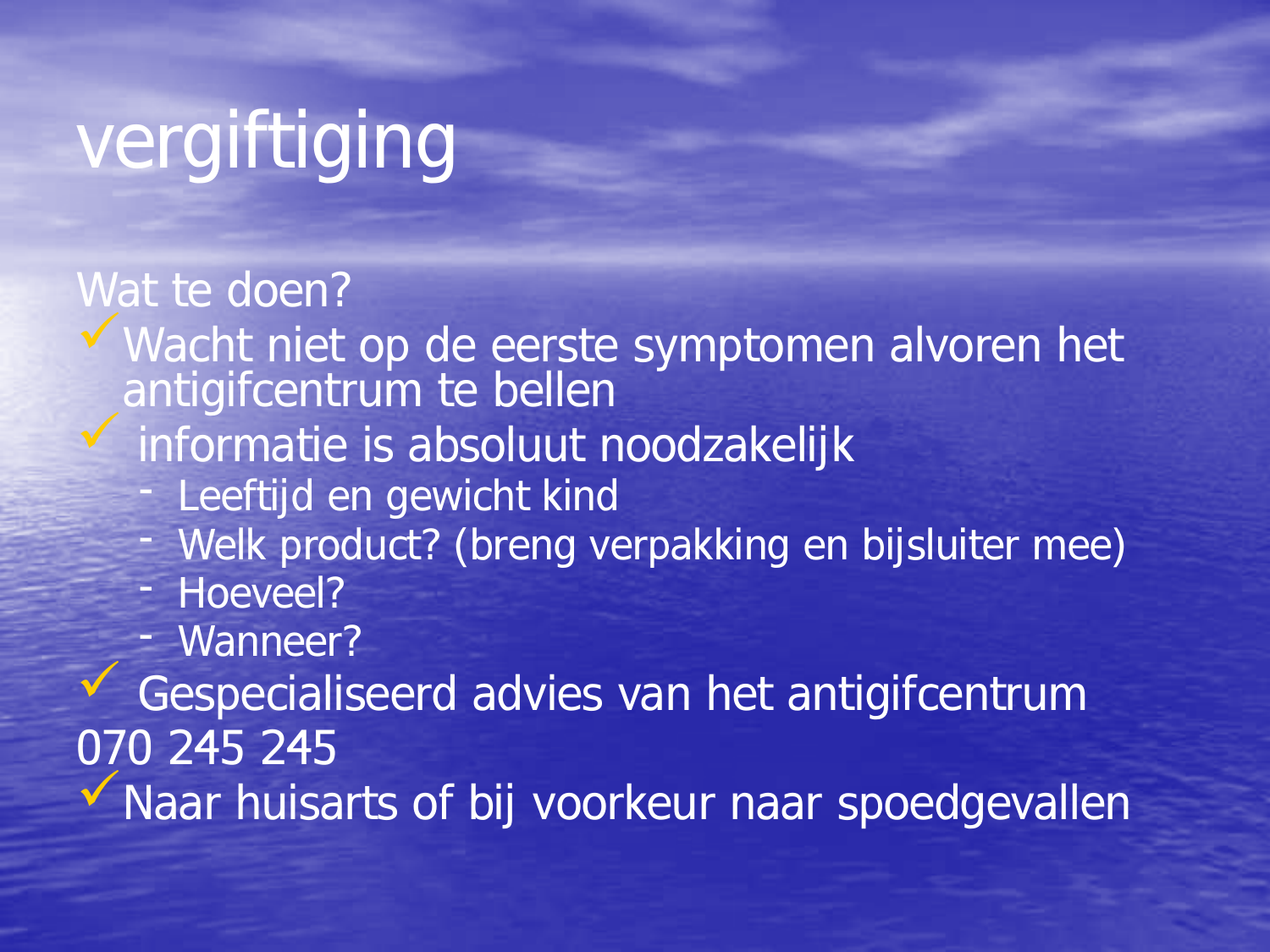

vergiftiging
Wat te doen?
Wacht niet op de eerste symptomen alvoren het antigifcentrum te bellen
 informatie is absoluut noodzakelijk
Leeftijd en gewicht kind
Welk product? (breng verpakking en bijsluiter mee)
Hoeveel?
Wanneer?
 Gespecialiseerd advies van het antigifcentrum
070 245 245
Naar huisarts of bij voorkeur naar spoedgevallen